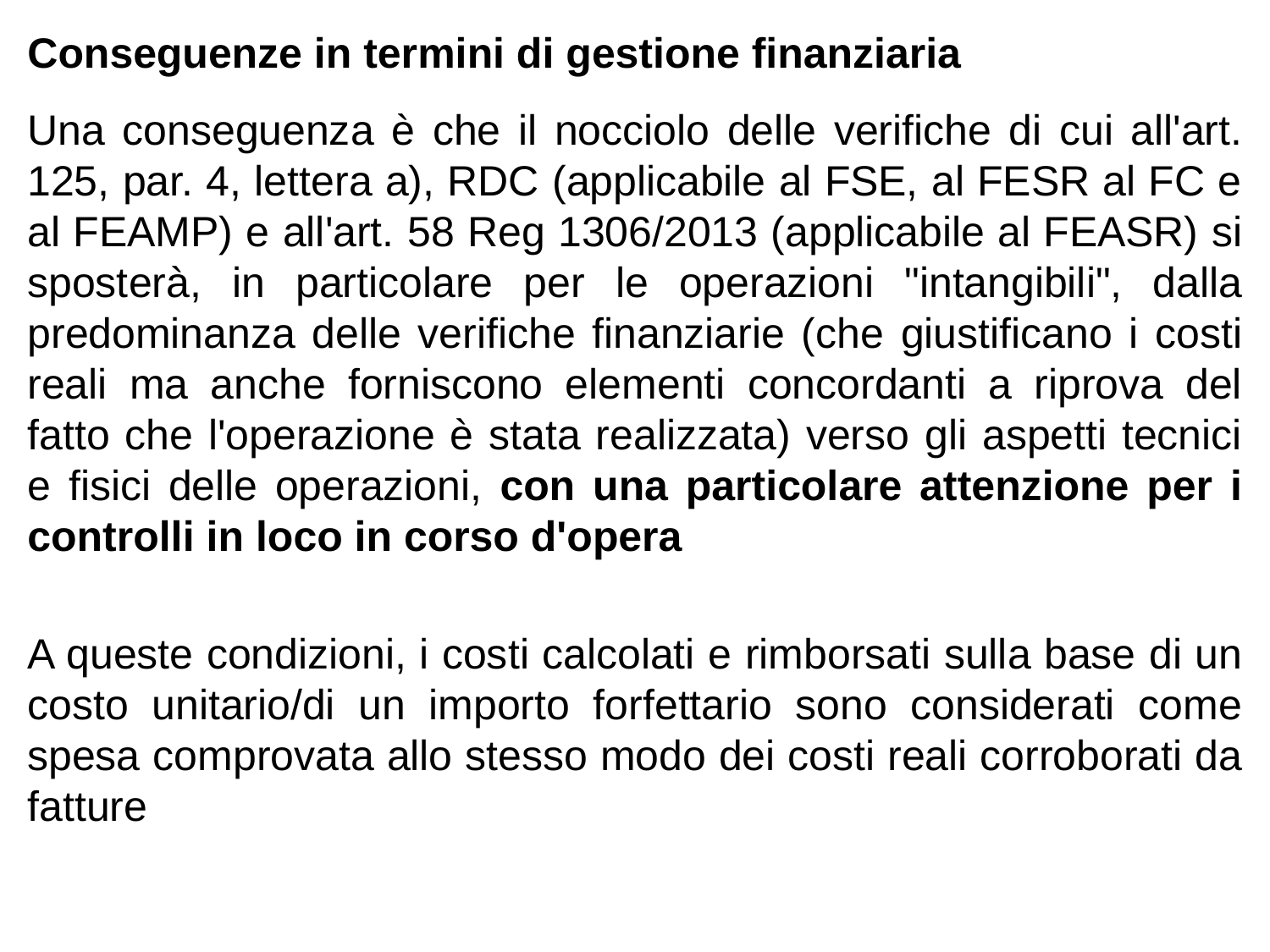

Conseguenze in termini di gestione finanziaria
Una conseguenza è che il nocciolo delle verifiche di cui all'art. 125, par. 4, lettera a), RDC (applicabile al FSE, al FESR al FC e al FEAMP) e all'art. 58 Reg 1306/2013 (applicabile al FEASR) si sposterà, in particolare per le operazioni "intangibili", dalla predominanza delle verifiche finanziarie (che giustificano i costi reali ma anche forniscono elementi concordanti a riprova del fatto che l'operazione è stata realizzata) verso gli aspetti tecnici e fisici delle operazioni, con una particolare attenzione per i controlli in loco in corso d'opera

A queste condizioni, i costi calcolati e rimborsati sulla base di un costo unitario/di un importo forfettario sono considerati come spesa comprovata allo stesso modo dei costi reali corroborati da fatture